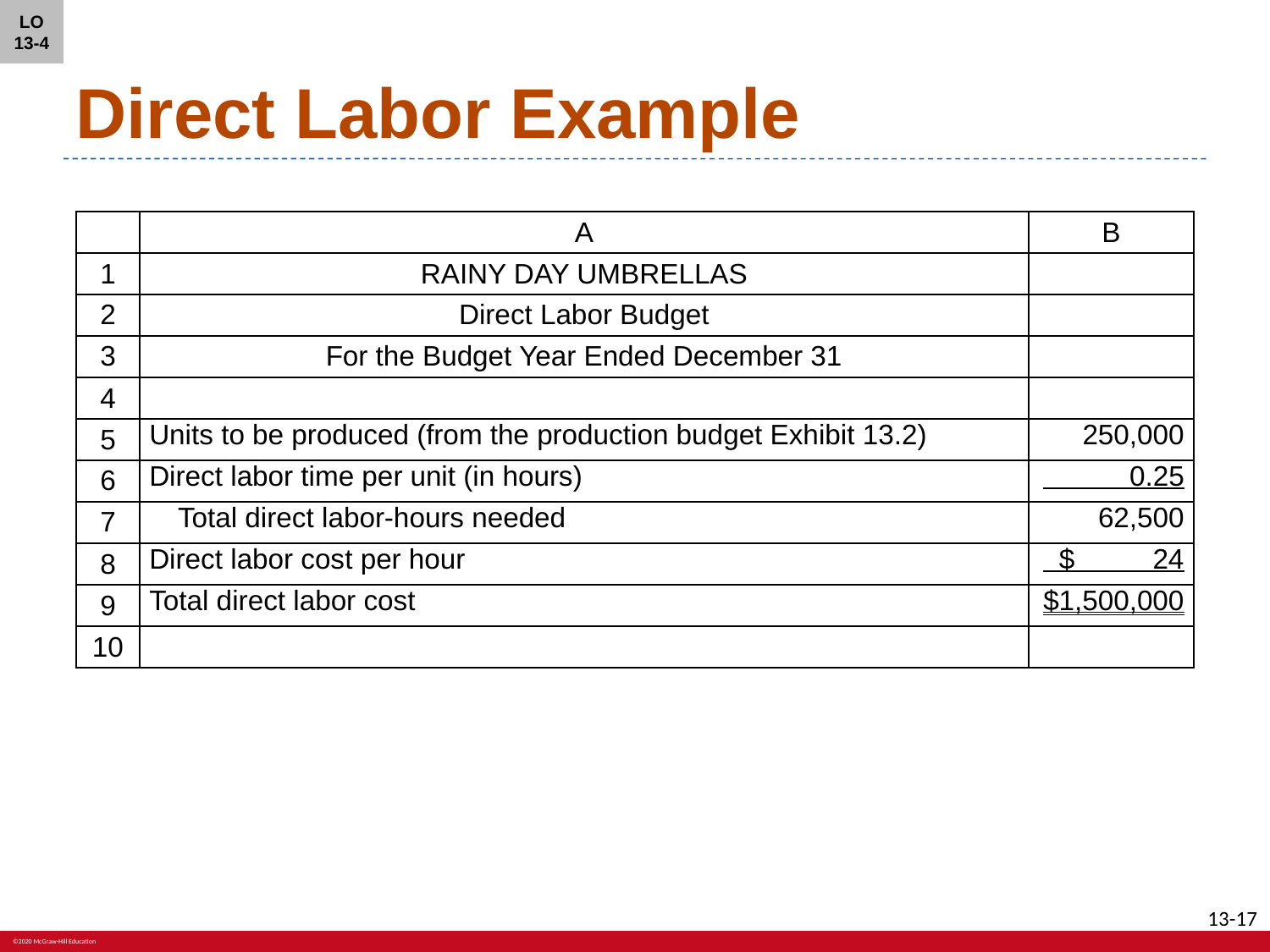

LO 13-4
# Direct Labor Example
|  | A | B |
| --- | --- | --- |
| 1 | RAINY DAY UMBRELLAS |  |
| 2 | Direct Labor Budget |  |
| 3 | For the Budget Year Ended December 31 |  |
| 4 |  |  |
| 5 | Units to be produced (from the production budget Exhibit 13.2) | 250,000 |
| 6 | Direct labor time per unit (in hours) | 0.25 |
| 7 | Total direct labor-hours needed | 62,500 |
| 8 | Direct labor cost per hour | $ 24 |
| 9 | Total direct labor cost | $1,500,000 |
| 10 |  |  |